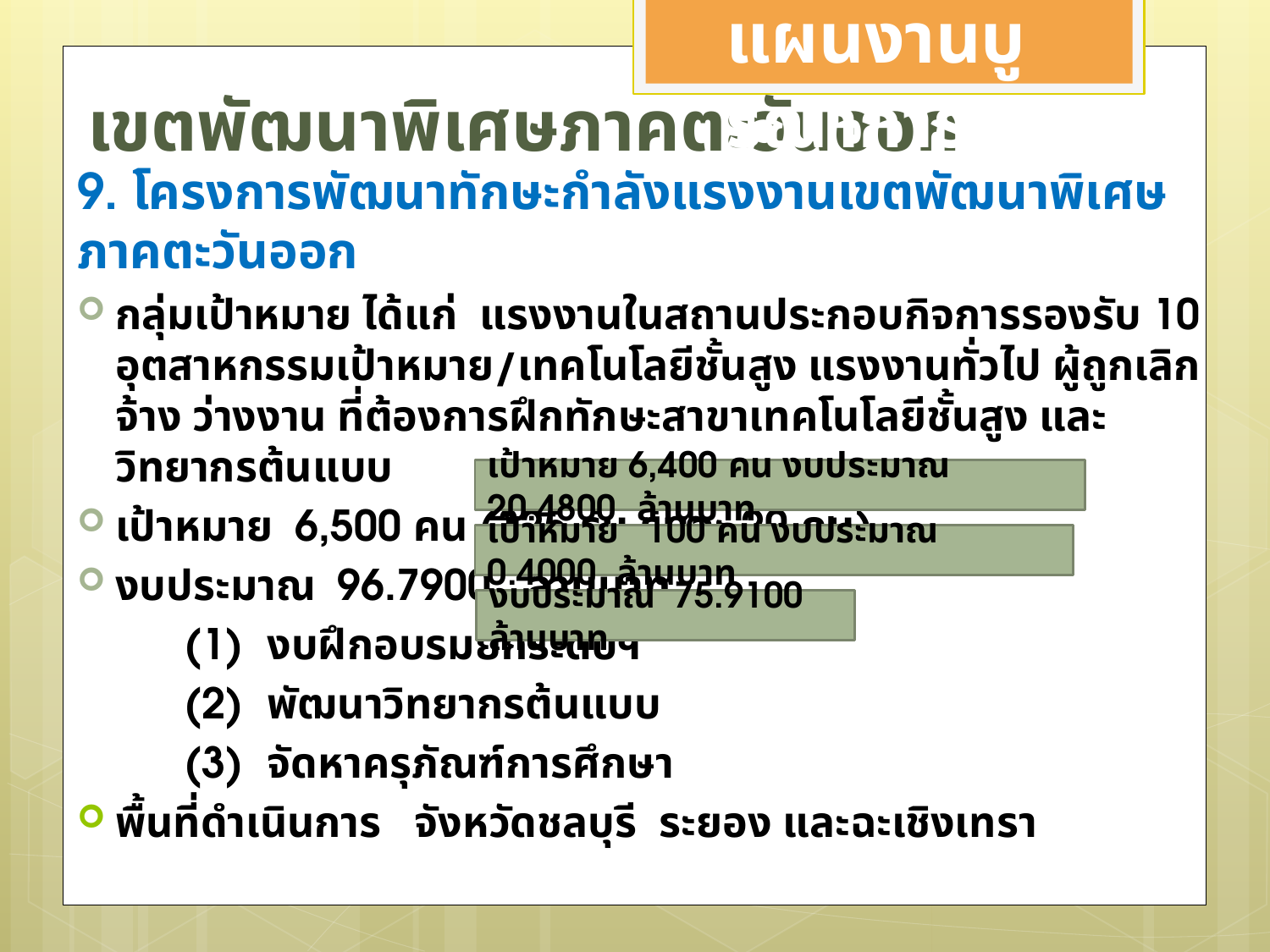

แผนงานบูรณาการ
# เขตพัฒนาพิเศษภาคตะวันออก
9. โครงการพัฒนาทักษะกำลังแรงงานเขตพัฒนาพิเศษภาคตะวันออก
กลุ่มเป้าหมาย ได้แก่  แรงงานในสถานประกอบกิจการรองรับ 10 อุตสาหกรรมเป้าหมาย/เทคโนโลยีชั้นสูง แรงงานทั่วไป ผู้ถูกเลิกจ้าง ว่างงาน ที่ต้องการฝึกทักษะสาขาเทคโนโลยีชั้นสูง และวิทยากรต้นแบบ
เป้าหมาย  6,500 คน (325 รุ่น รุ่นละ 20 คน)
งบประมาณ  96.7900   ล้านบาท
         (1)  งบฝึกอบรมยกระดับฯ
         (2)  พัฒนาวิทยากรต้นแบบ
         (3)  จัดหาครุภัณฑ์การศึกษา
พื้นที่ดำเนินการ   จังหวัดชลบุรี  ระยอง และฉะเชิงเทรา
เป้าหมาย 6,400 คน งบประมาณ  20.4800  ล้านบาท
เป้าหมาย   100 คน งบประมาณ    0.4000  ล้านบาท
งบประมาณ  75.9100  ล้านบาท